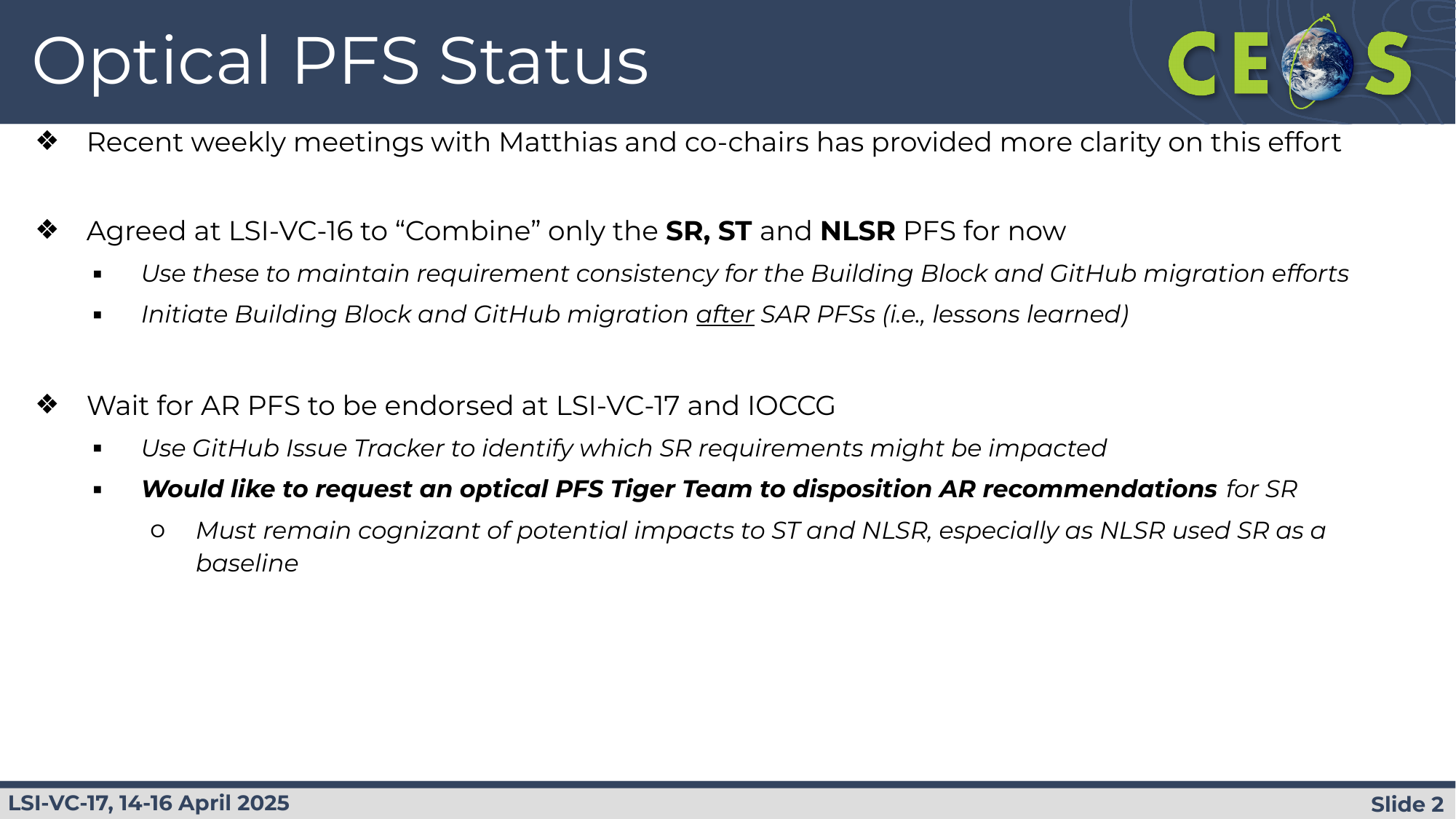

# Optical PFS Status
Recent weekly meetings with Matthias and co-chairs has provided more clarity on this effort

Agreed at LSI-VC-16 to “Combine” only the SR, ST and NLSR PFS for now
Use these to maintain requirement consistency for the Building Block and GitHub migration efforts
Initiate Building Block and GitHub migration after SAR PFSs (i.e., lessons learned)

Wait for AR PFS to be endorsed at LSI-VC-17 and IOCCG
Use GitHub Issue Tracker to identify which SR requirements might be impacted
Would like to request an optical PFS Tiger Team to disposition AR recommendations for SR
Must remain cognizant of potential impacts to ST and NLSR, especially as NLSR used SR as a baseline